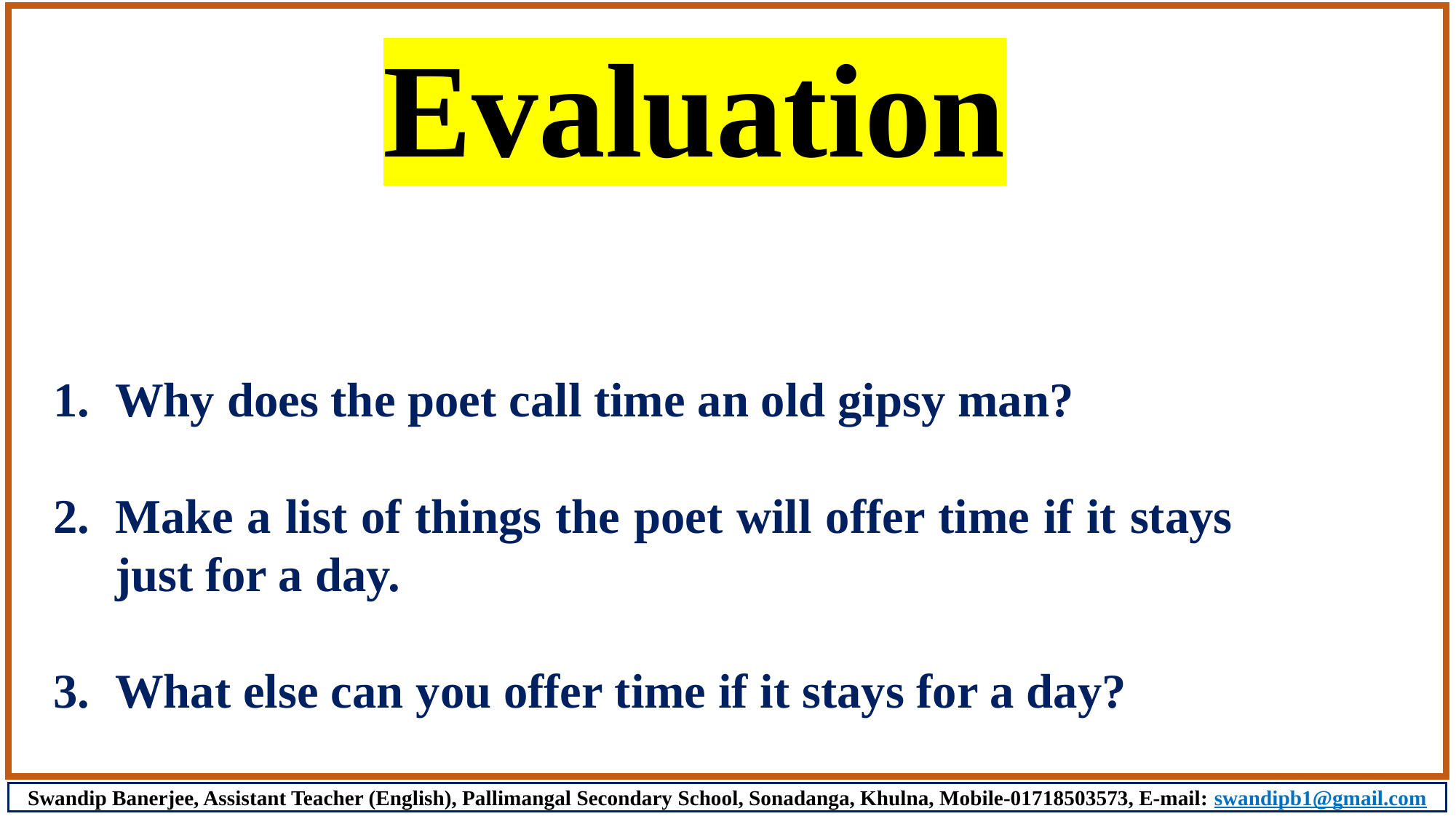

Evaluation
Why does the poet call time an old gipsy man?

Make a list of things the poet will offer time if it stays 	just for a day.

What else can you offer time if it stays for a day?